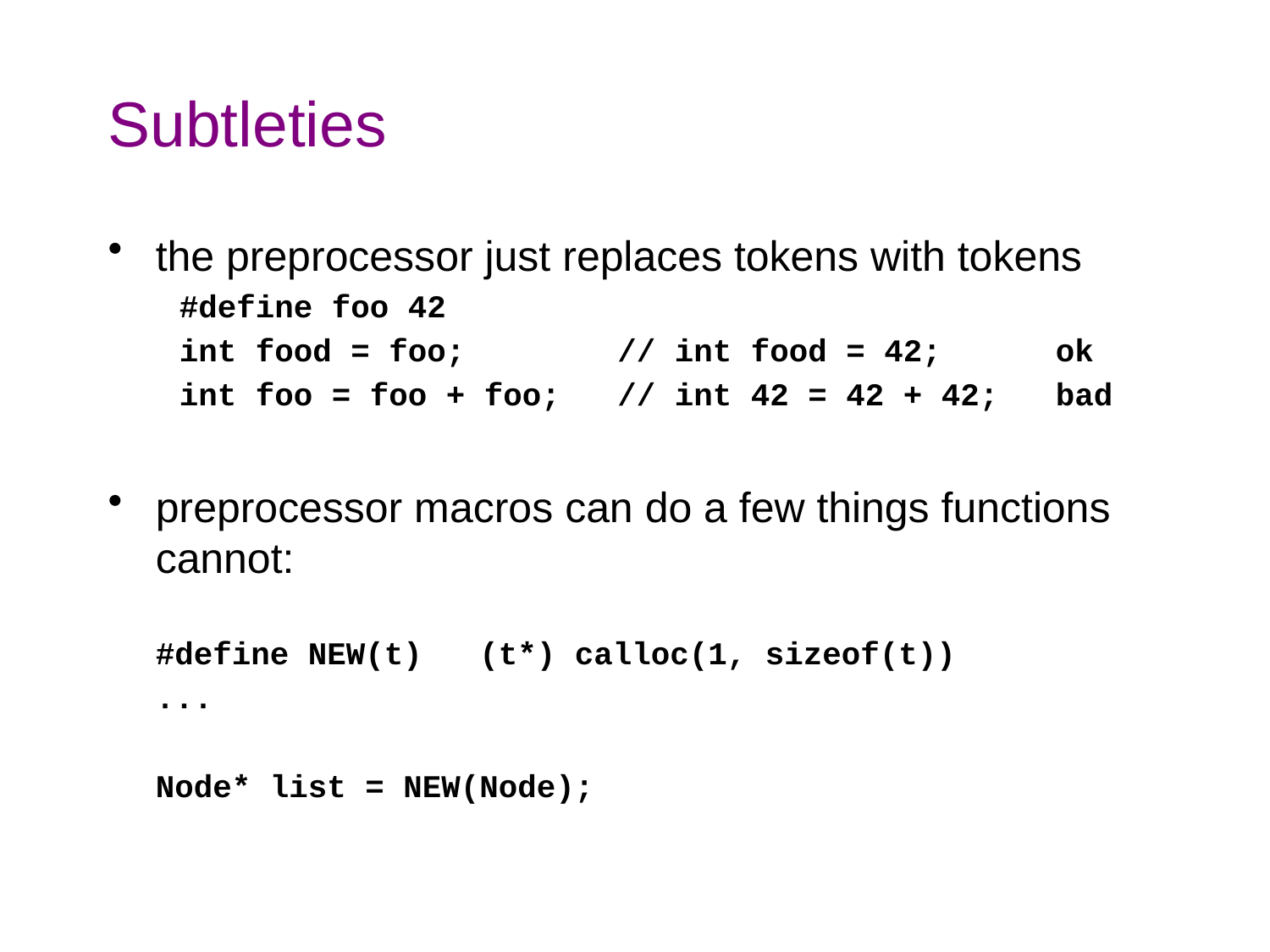

# Subtleties
the preprocessor just replaces tokens with tokens
	#define foo 42
	int food = foo;        // int food = 42;      ok
	int foo = foo + foo;   // int 42 = 42 + 42;   bad

preprocessor macros can do a few things functions cannot:

	#define NEW(t)   (t*) calloc(1, sizeof(t))
	...

	Node* list = NEW(Node);